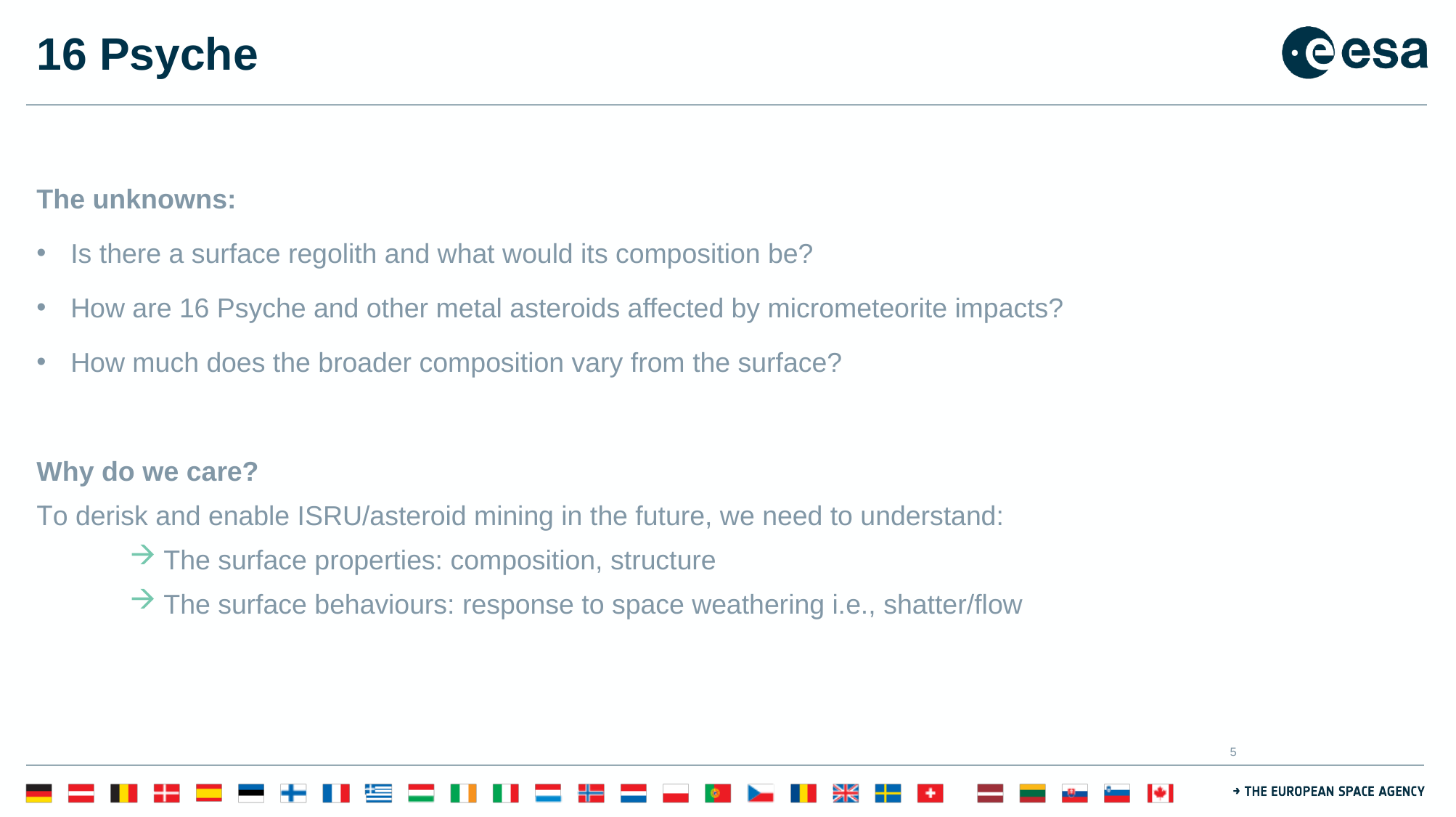

# 16 Psyche
The unknowns:
Is there a surface regolith and what would its composition be?
How are 16 Psyche and other metal asteroids affected by micrometeorite impacts?
How much does the broader composition vary from the surface?

Why do we care?
To derisk and enable ISRU/asteroid mining in the future, we need to understand:
The surface properties: composition, structure
The surface behaviours: response to space weathering i.e., shatter/flow